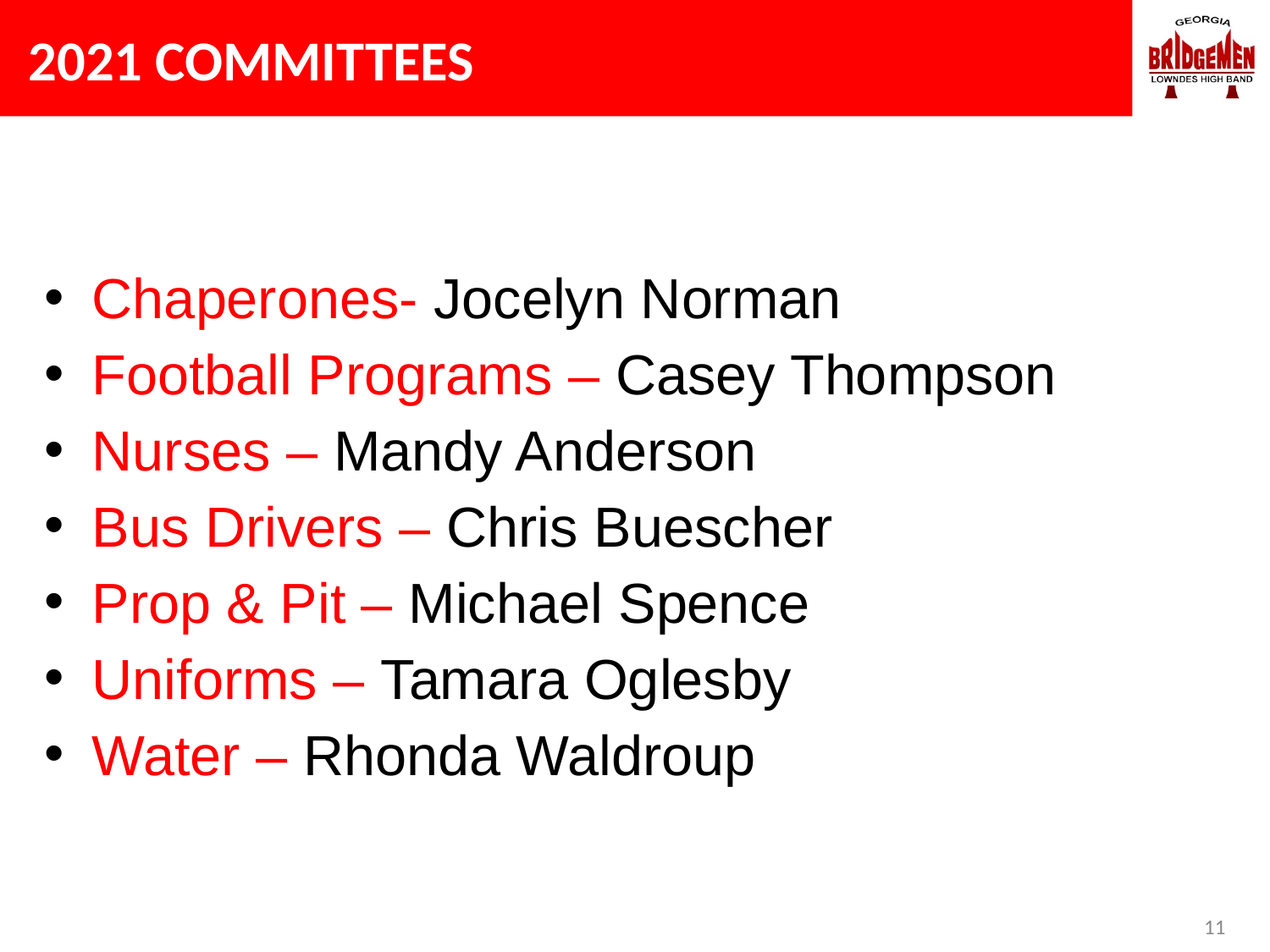

# 2021 COMMITTEES

Chaperones- Jocelyn Norman
Football Programs – Casey Thompson
Nurses – Mandy Anderson
Bus Drivers – Chris Buescher
Prop & Pit – Michael Spence
Uniforms – Tamara Oglesby
Water – Rhonda Waldroup

11